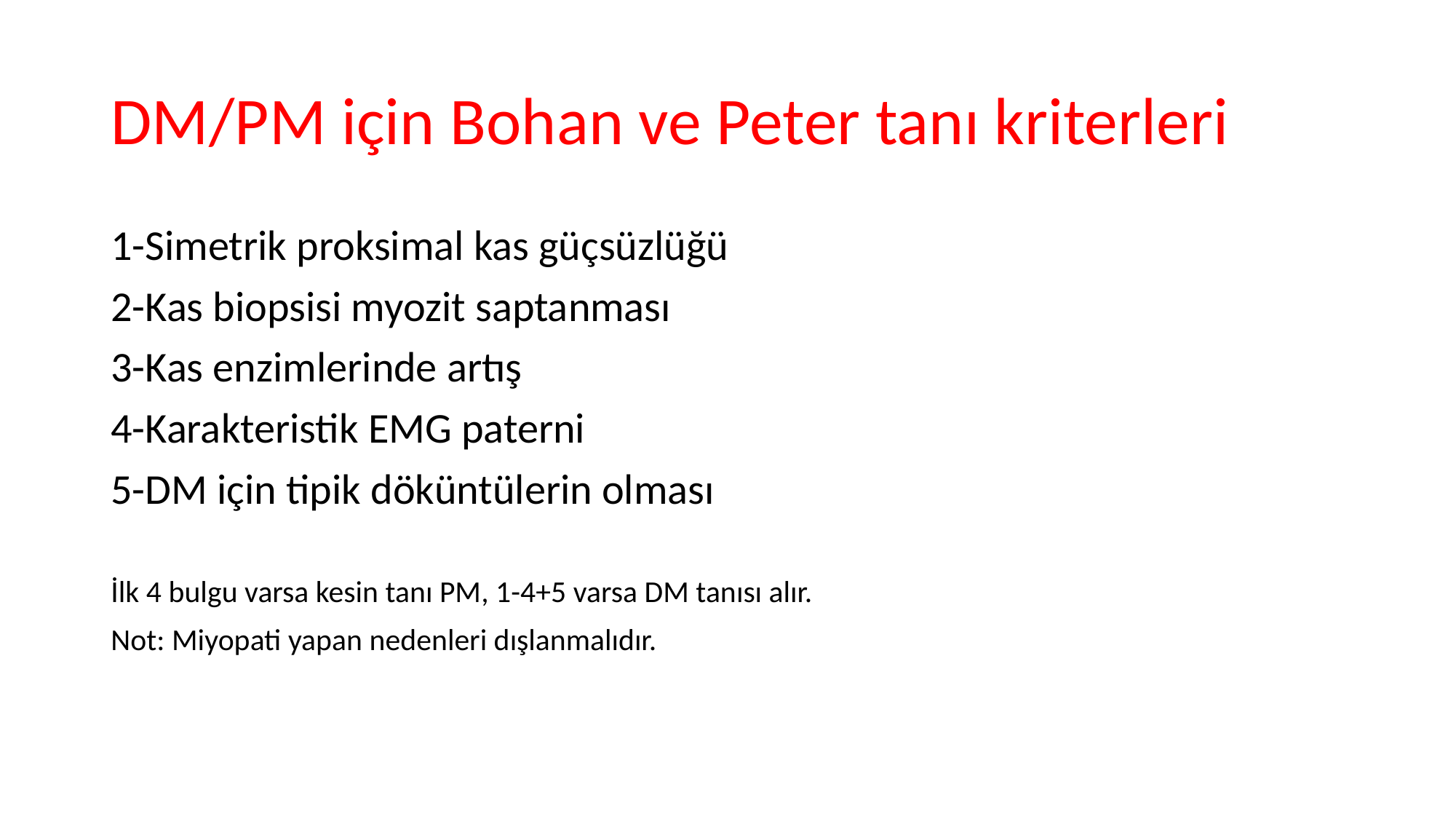

# DM/PM için Bohan ve Peter tanı kriterleri
1-Simetrik proksimal kas güçsüzlüğü
2-Kas biopsisi myozit saptanması
3-Kas enzimlerinde artış
4-Karakteristik EMG paterni
5-DM için tipik döküntülerin olması

İlk 4 bulgu varsa kesin tanı PM, 1-4+5 varsa DM tanısı alır.
Not: Miyopati yapan nedenleri dışlanmalıdır.